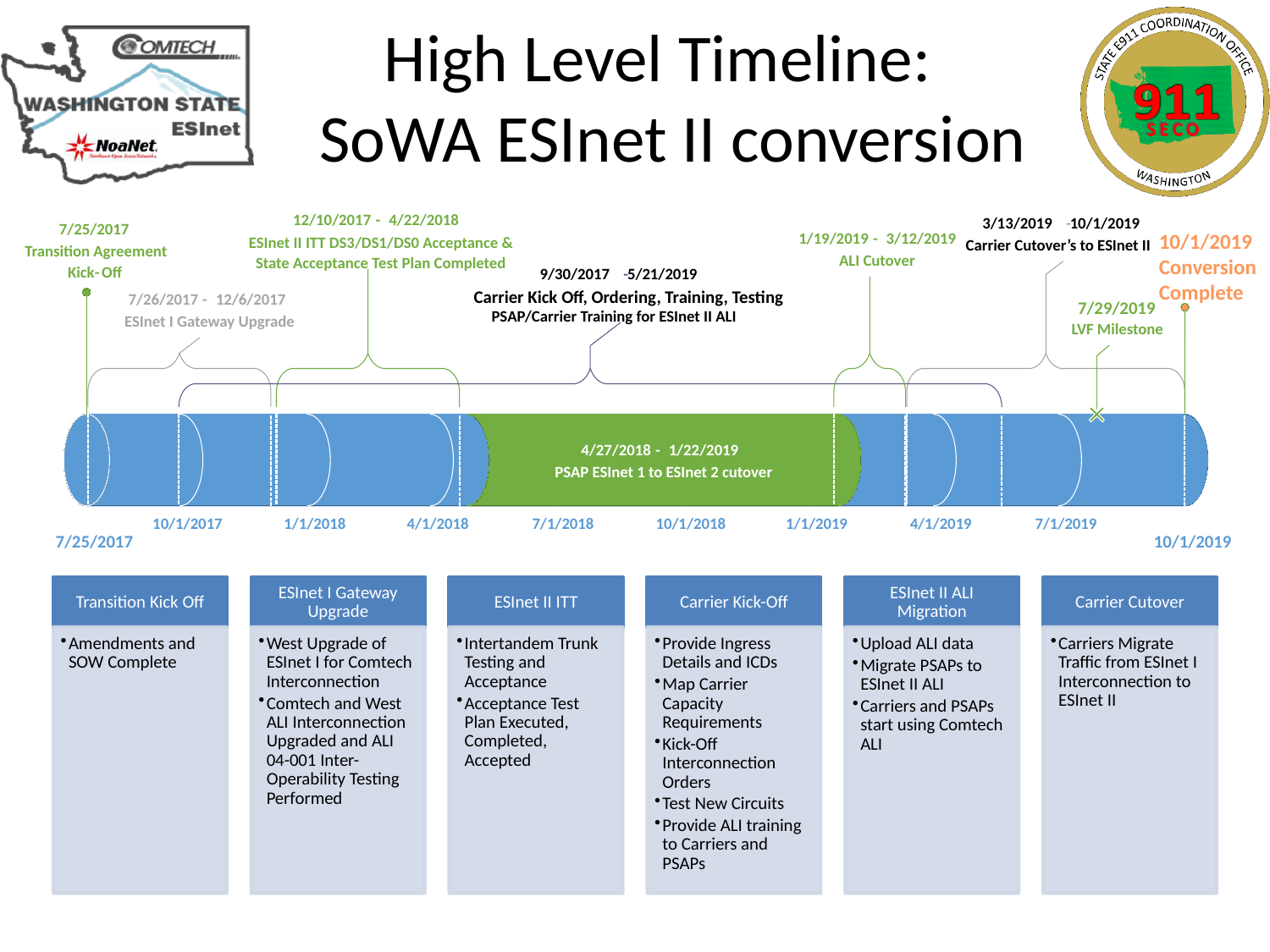

# High Level Timeline: SoWA ESInet II conversion

12/10/2017

-

4/22/2018
3/13/2019

-

10/1/2019
7/25/2017
1/19/2019

-

3/12/2019
10/1/2019
Conversion
Complete
ESInet II ITT DS3/DS1/DS0 Acceptance &
Carrier Cutover’s to ESInet II
Transition Agreement
ALI Cutover
State Acceptance Test Plan Completed

Kick
-
Off
9/30/2017

-

5/21/2019

Carrier Kick Off, Ordering, Training, Testing

7/26/2017

-

12/6/2017

7/29/2019

PSAP/Carrier Training for ESInet II ALI

ESInet I Gateway Upgrade
LVF Milestone

4/27/2018

-

1/22/2019
PSAP ESInet 1 to ESInet 2 cutover
10/1/2017
1/1/2018
4/1/2018
7/1/2018
10/1/2018
1/1/2019
4/1/2019
7/1/2019
7/25/2017
10/1/2019
Transition Kick Off
Amendments and SOW Complete
ESInet I Gateway Upgrade
West Upgrade of ESInet I for Comtech Interconnection
Comtech and West ALI Interconnection Upgraded and ALI 04-001 Inter-Operability Testing Performed
ESInet II ITT
Intertandem Trunk Testing and Acceptance
Acceptance Test Plan Executed,  Completed, Accepted
Carrier Kick-Off
Provide Ingress Details and ICDs
Map Carrier Capacity Requirements
Kick-Off Interconnection Orders
Test New Circuits
Provide ALI training to Carriers and PSAPs
ESInet II ALI Migration
Upload ALI data
Migrate PSAPs to ESInet II ALI
Carriers and PSAPs start using Comtech ALI
Carrier Cutover
Carriers Migrate Traffic from ESInet I Interconnection to ESInet II